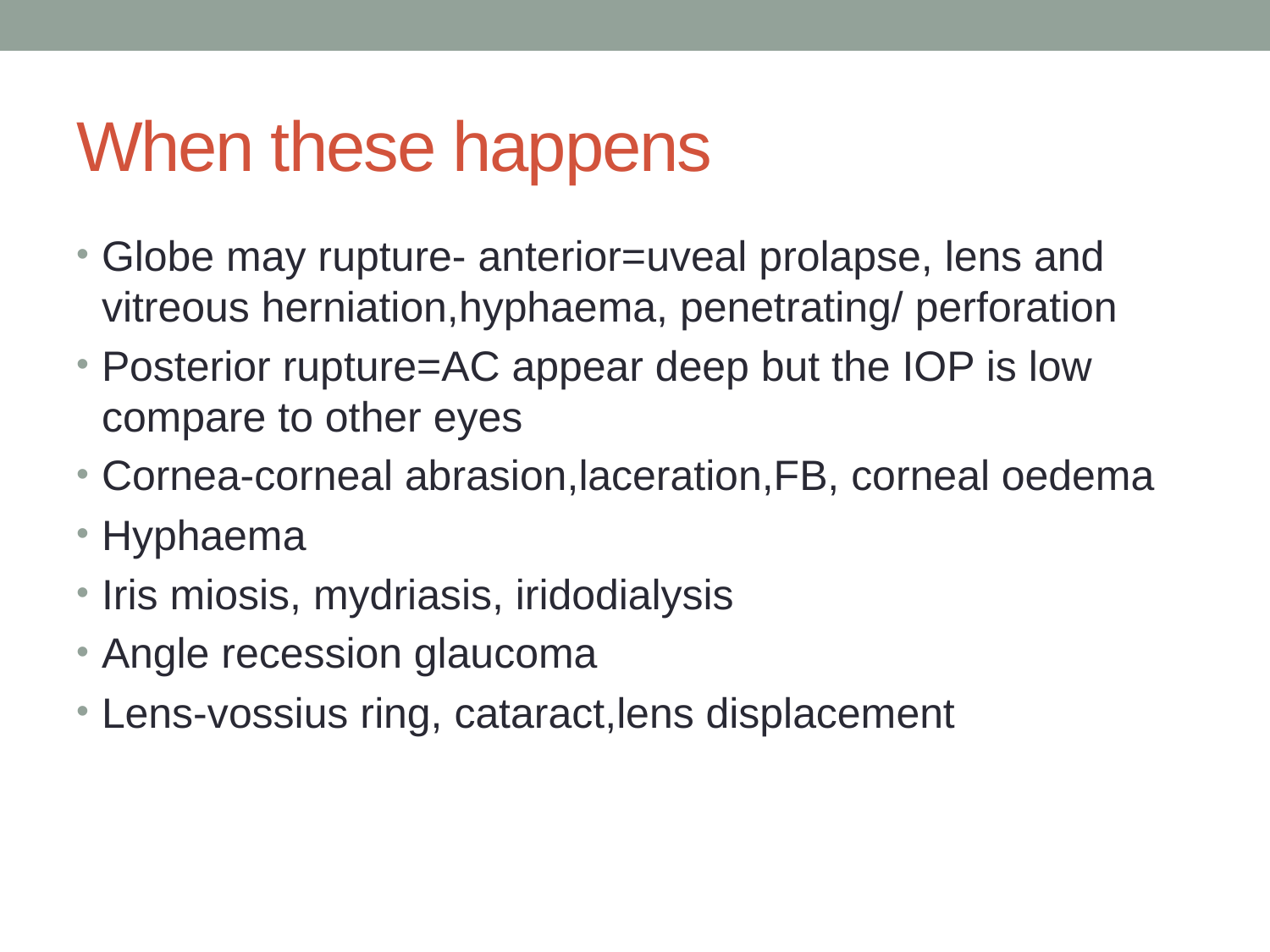

# When these happens
Globe may rupture- anterior=uveal prolapse, lens and vitreous herniation,hyphaema, penetrating/ perforation
Posterior rupture=AC appear deep but the IOP is low compare to other eyes
Cornea-corneal abrasion,laceration,FB, corneal oedema
Hyphaema
Iris miosis, mydriasis, iridodialysis
Angle recession glaucoma
Lens-vossius ring, cataract,lens displacement